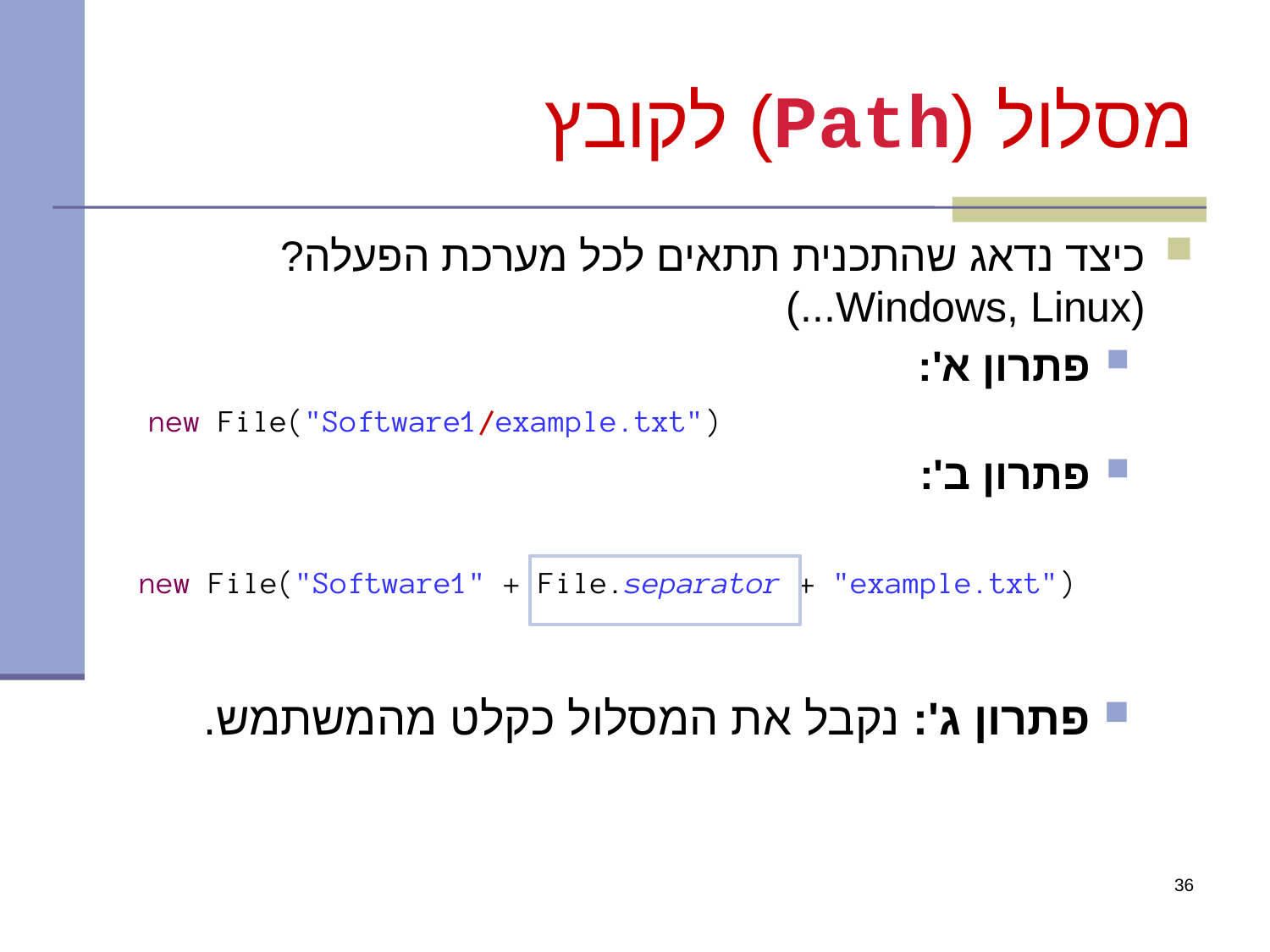

# מסלול (Path) לקובץ
כיצד נדאג שהתכנית תתאים לכל מערכת הפעלה? (Windows, Linux...)
פתרון א':
 new File("Software1/example.txt")
פתרון ב':
new File("Software1" + File.separator + "example.txt")

פתרון ג': נקבל את המסלול כקלט מהמשתמש.

36